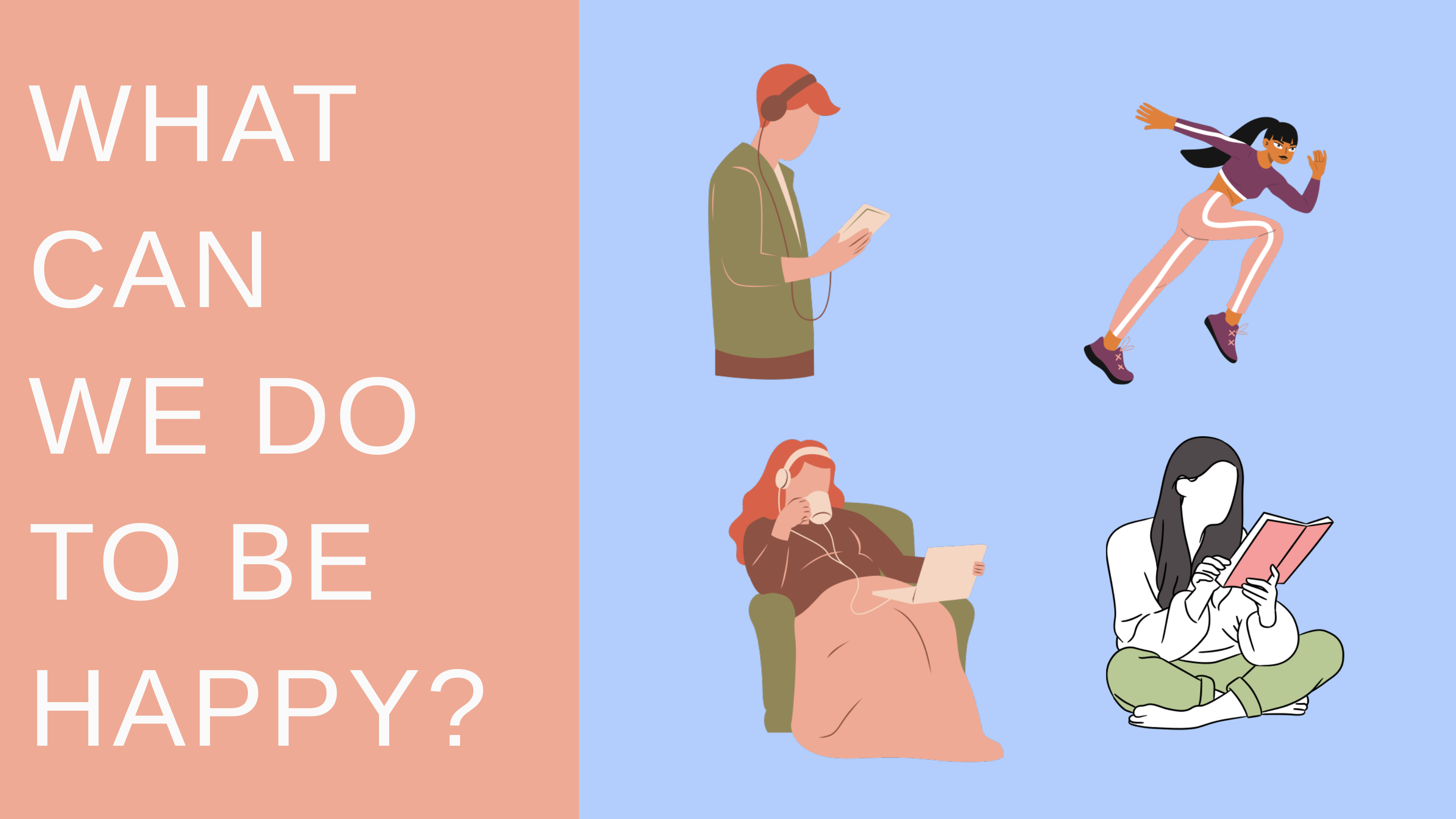

WHAT
CAN
WE DO
TO BE HAPPY?